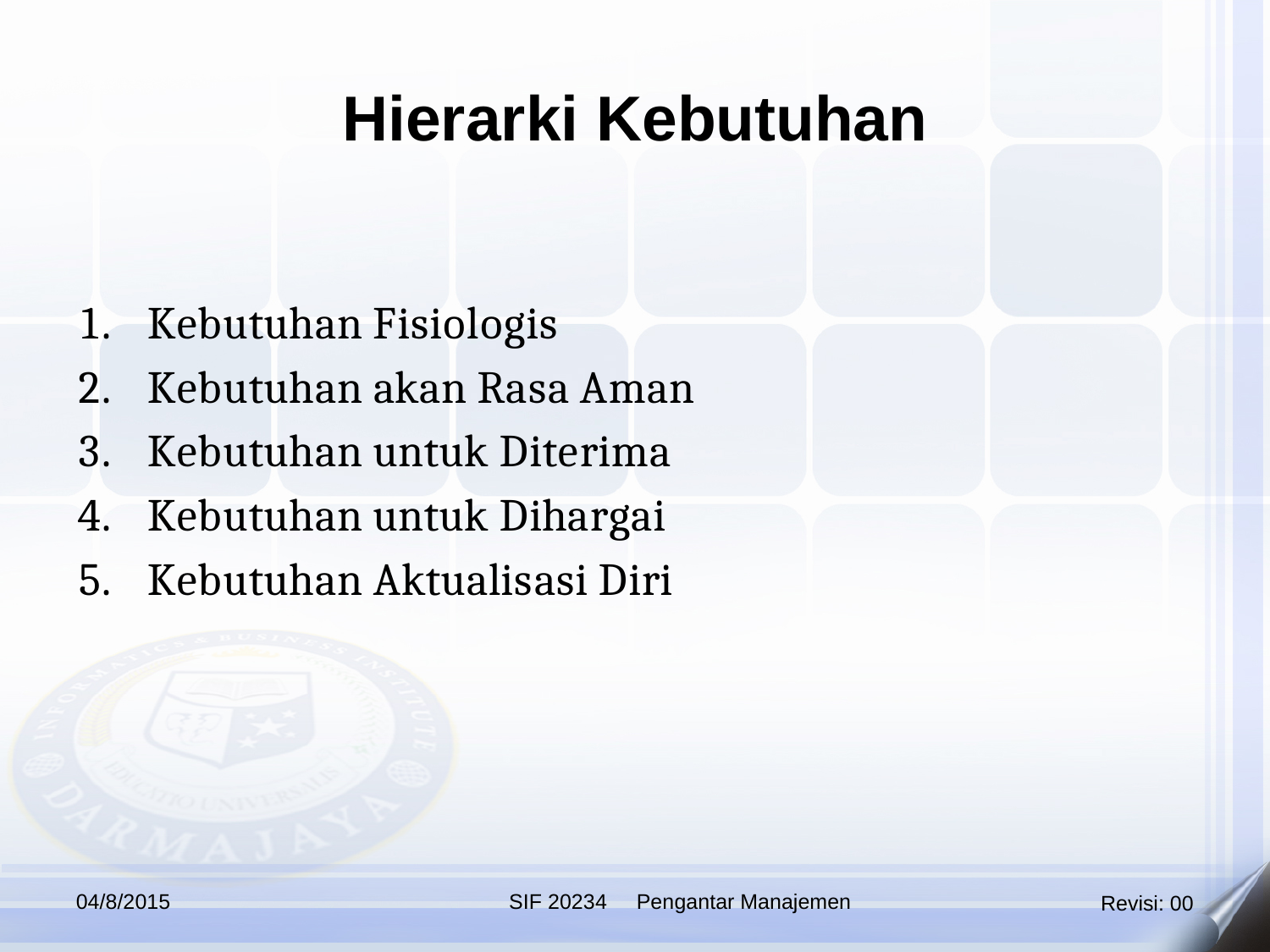

Hierarki Kebutuhan

Kebutuhan Fisiologis
Kebutuhan akan Rasa Aman
Kebutuhan untuk Diterima
Kebutuhan untuk Dihargai
Kebutuhan Aktualisasi Diri
04/8/2015
SIF 20234     Pengantar Manajemen